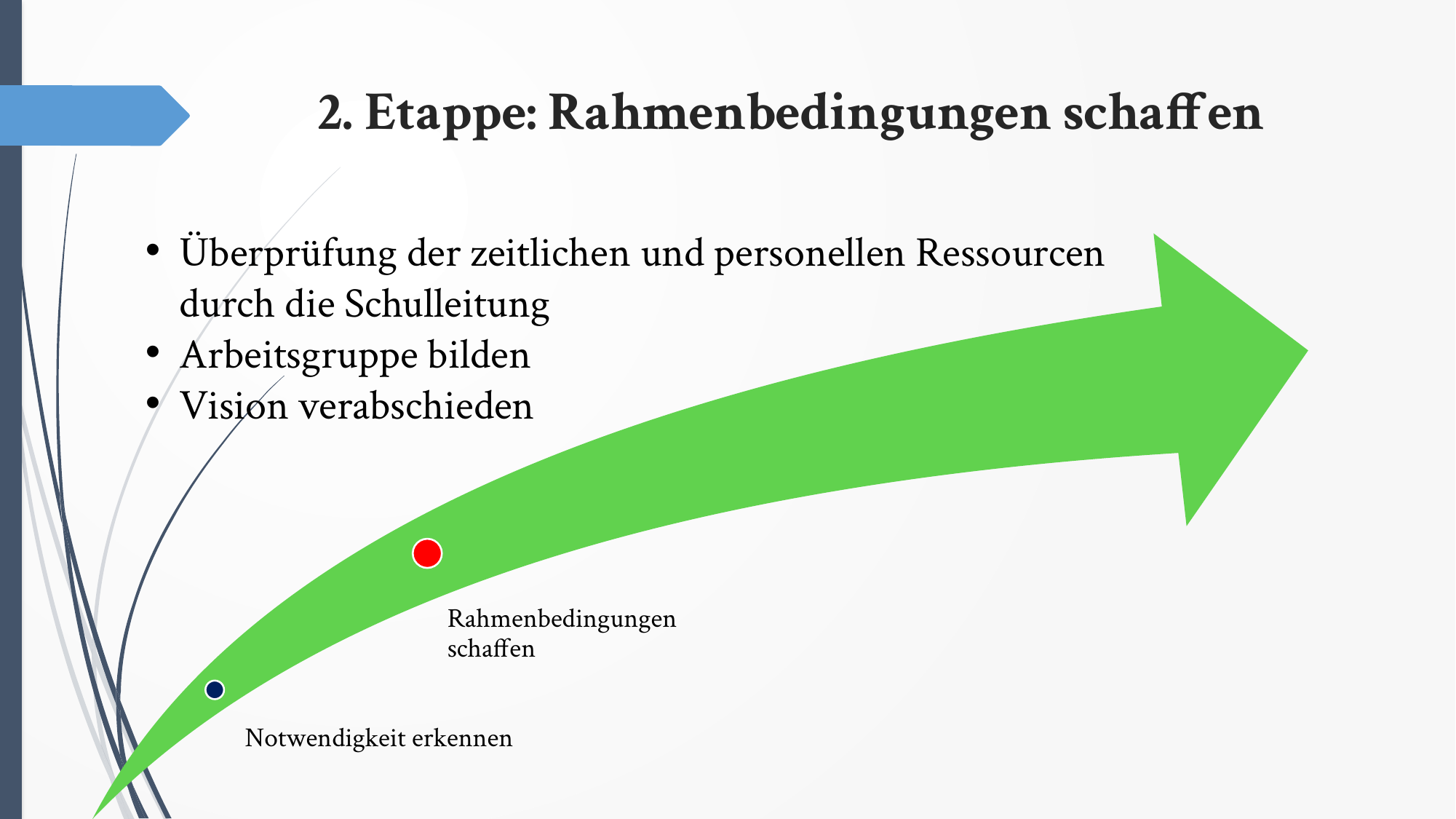

# 2. Etappe: Rahmenbedingungen schaffen
Überprüfung der zeitlichen und personellen Ressourcen durch die Schulleitung
Arbeitsgruppe bilden
Vision verabschieden

Rahmenbedingungen schaffen

Notwendigkeit erkennen